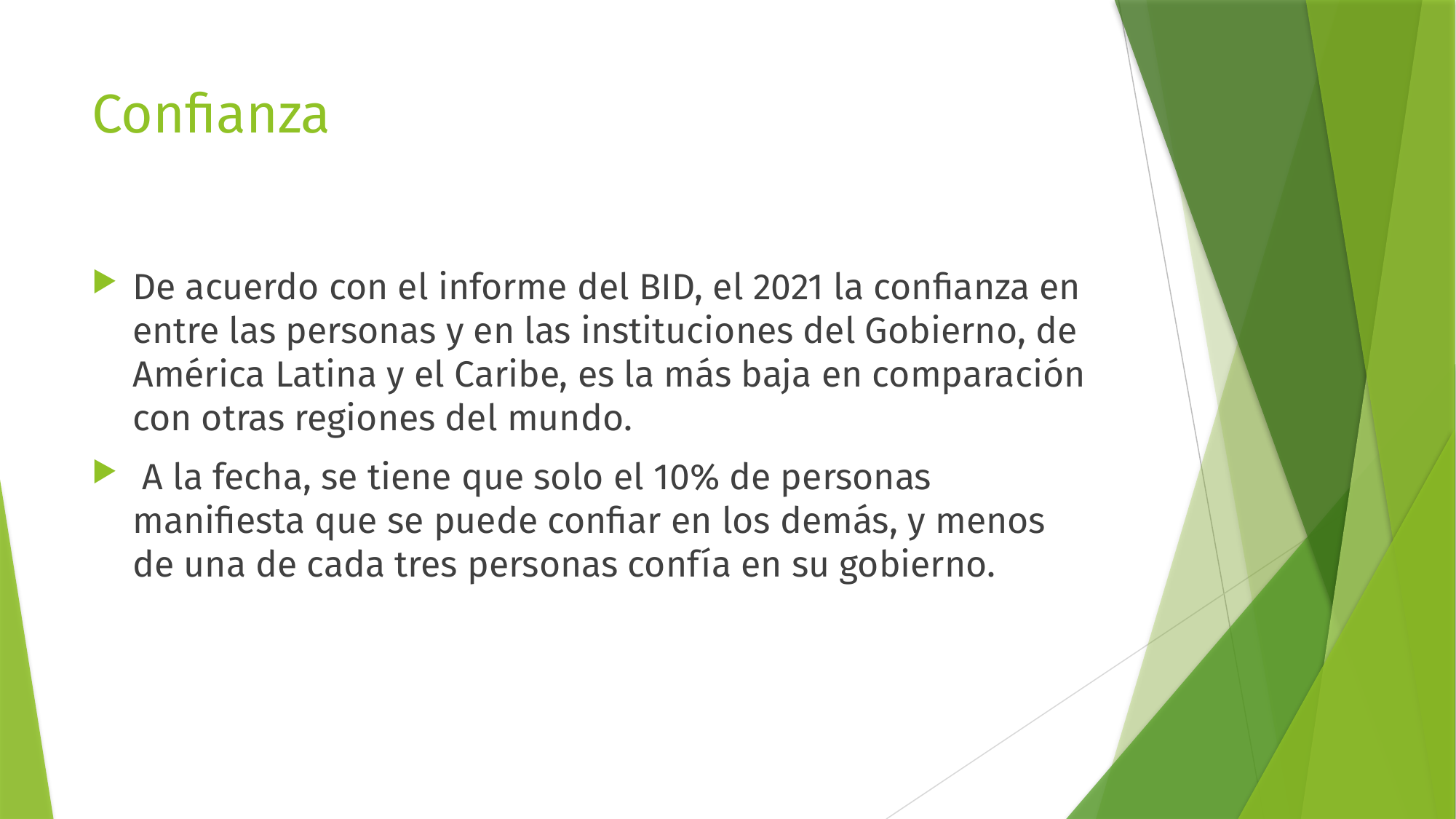

# Confianza
De acuerdo con el informe del BID, el 2021 la confianza en entre las personas y en las instituciones del Gobierno, de América Latina y el Caribe, es la más baja en comparación con otras regiones del mundo.
 A la fecha, se tiene que solo el 10% de personas manifiesta que se puede confiar en los demás, y menos de una de cada tres personas confía en su gobierno.